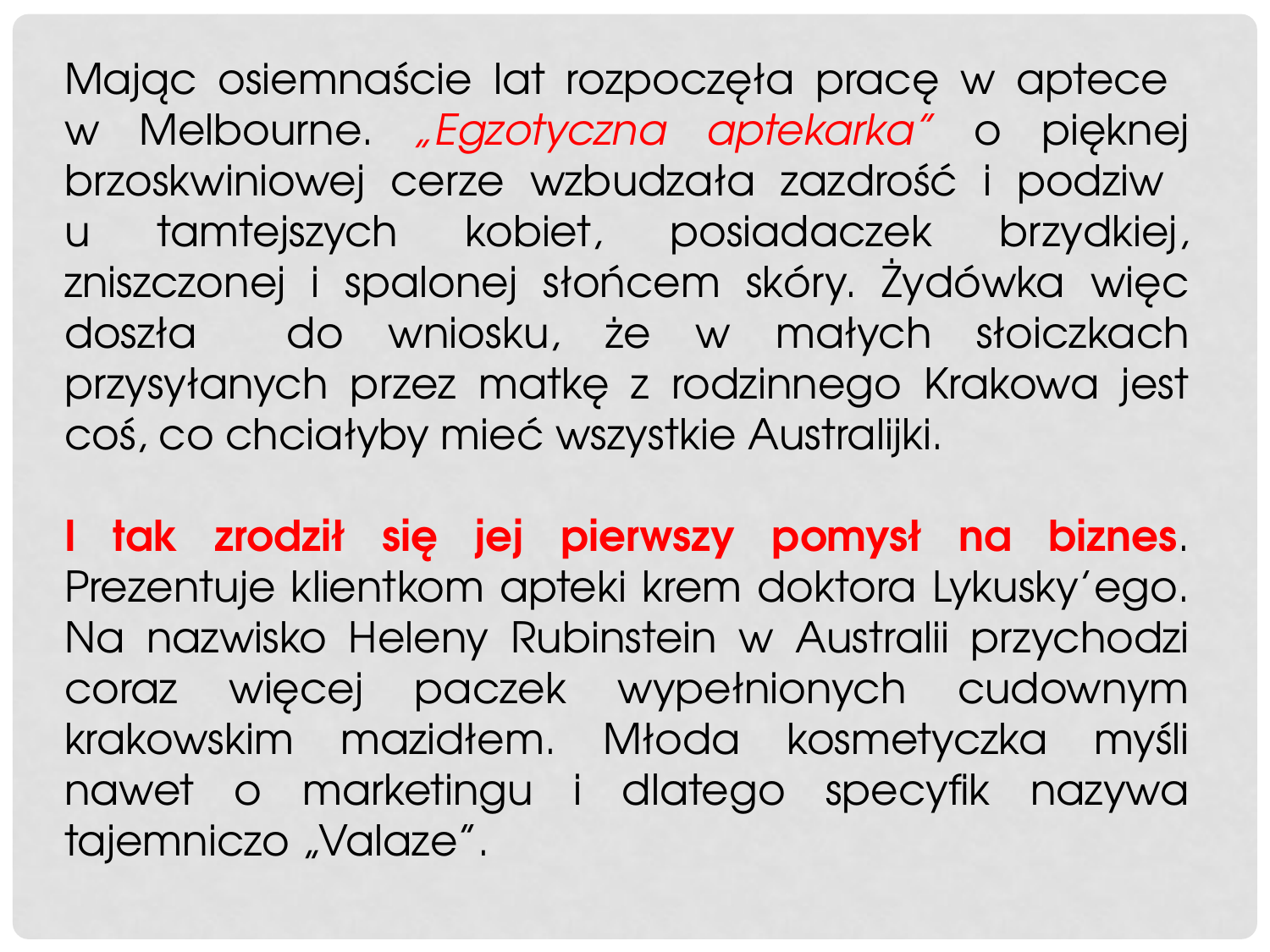

Mając osiemnaście lat rozpoczęła pracę w aptece
w Melbourne. „Egzotyczna aptekarka” o pięknej brzoskwiniowej cerze wzbudzała zazdrość i podziw
u tamtejszych kobiet, posiadaczek brzydkiej, zniszczonej i spalonej słońcem skóry. Żydówka więc doszła  do wniosku, że w małych słoiczkach przysyłanych przez matkę z rodzinnego Krakowa jest coś, co chciałyby mieć wszystkie Australijki.

I tak zrodził się jej pierwszy pomysł na biznes. Prezentuje klientkom apteki krem doktora Lykusky’ego. Na nazwisko Heleny Rubinstein w Australii przychodzi coraz więcej paczek wypełnionych cudownym krakowskim mazidłem. Młoda kosmetyczka myśli nawet o marketingu i dlatego specyfik nazywa tajemniczo „Valaze”.